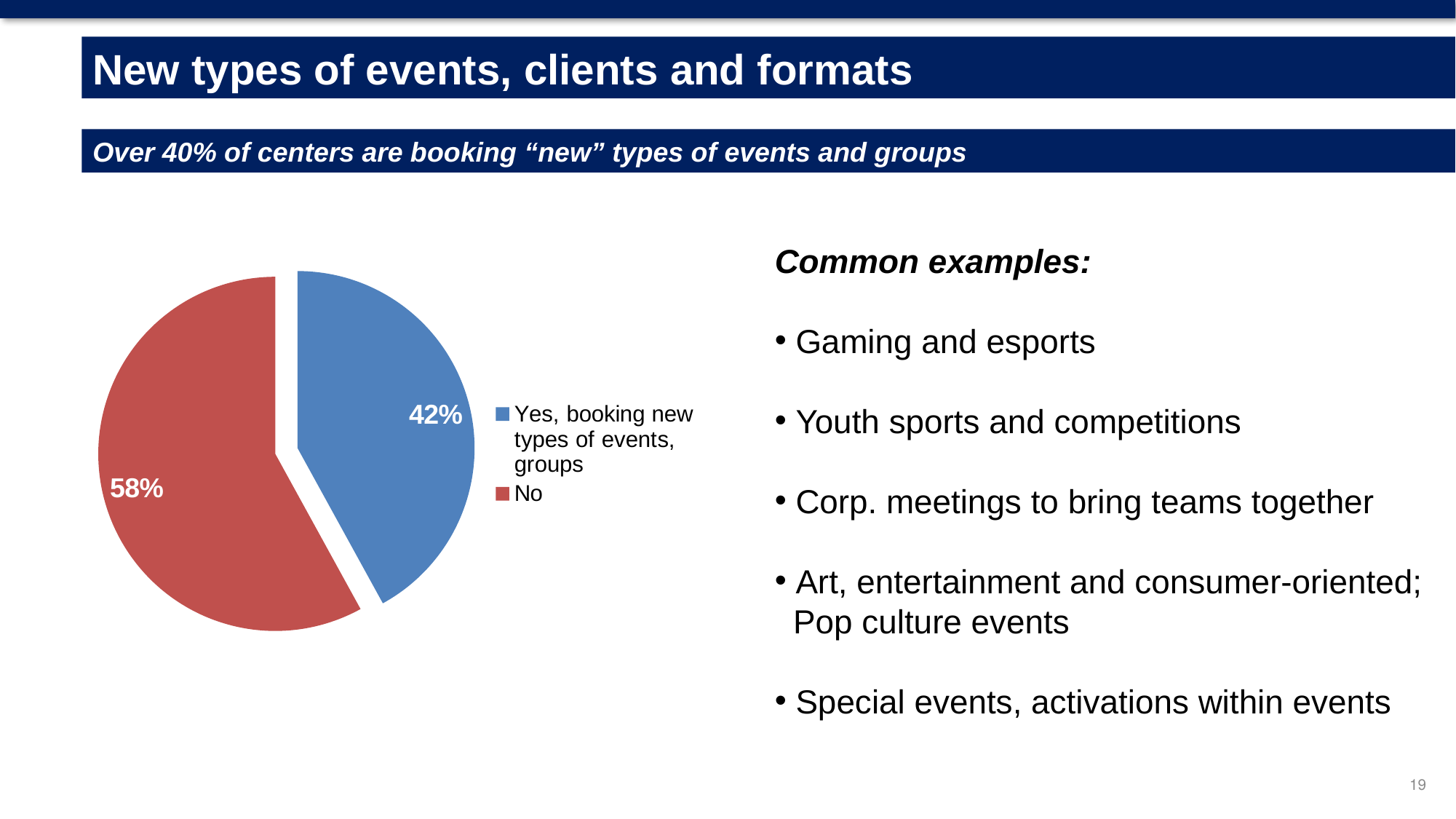

New types of events, clients and formats
Over 40% of centers are booking “new” types of events and groups

### Chart

| Category | Sales |
|---|---|
| Yes, booking new types of events, groups | 0.42 |
| No | 0.58 |
Common examples:

 Gaming and esports

 Youth sports and competitions

 Corp. meetings to bring teams together

 Art, entertainment and consumer-oriented;
  Pop culture events

 Special events, activations within events

19